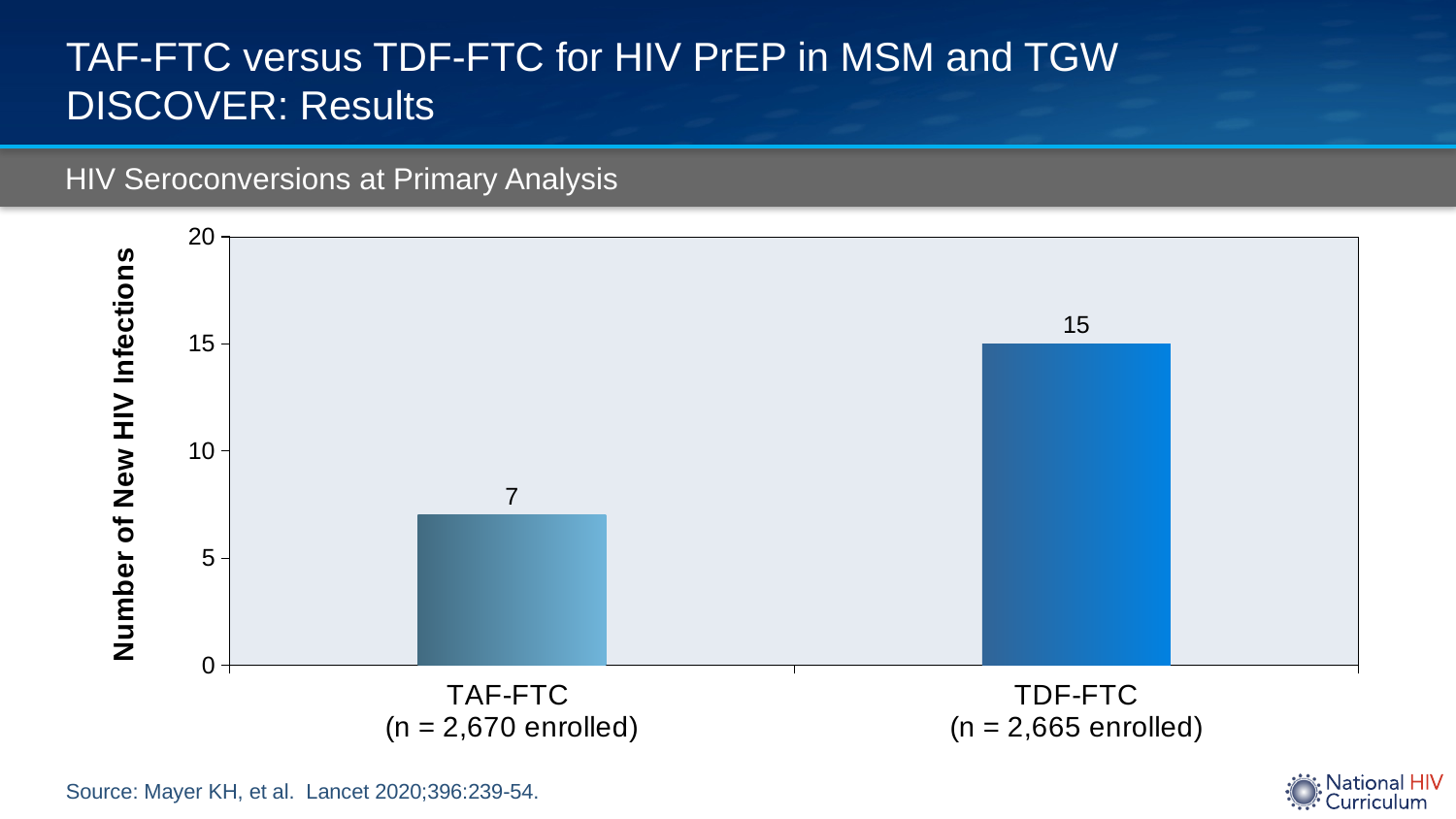

# TAF-FTC versus TDF-FTC for HIV PrEP in MSM and TGW DISCOVER: Results
HIV Seroconversions at Primary Analysis

### Chart

| Category |  |
|---|---|
| TAF-FTC
(n = 2,670 enrolled) | 7.0 |
| TDF-FTC
(n = 2,665 enrolled) | 15.0 |
Source: Mayer KH, et al.  Lancet 2020;396:239-54.